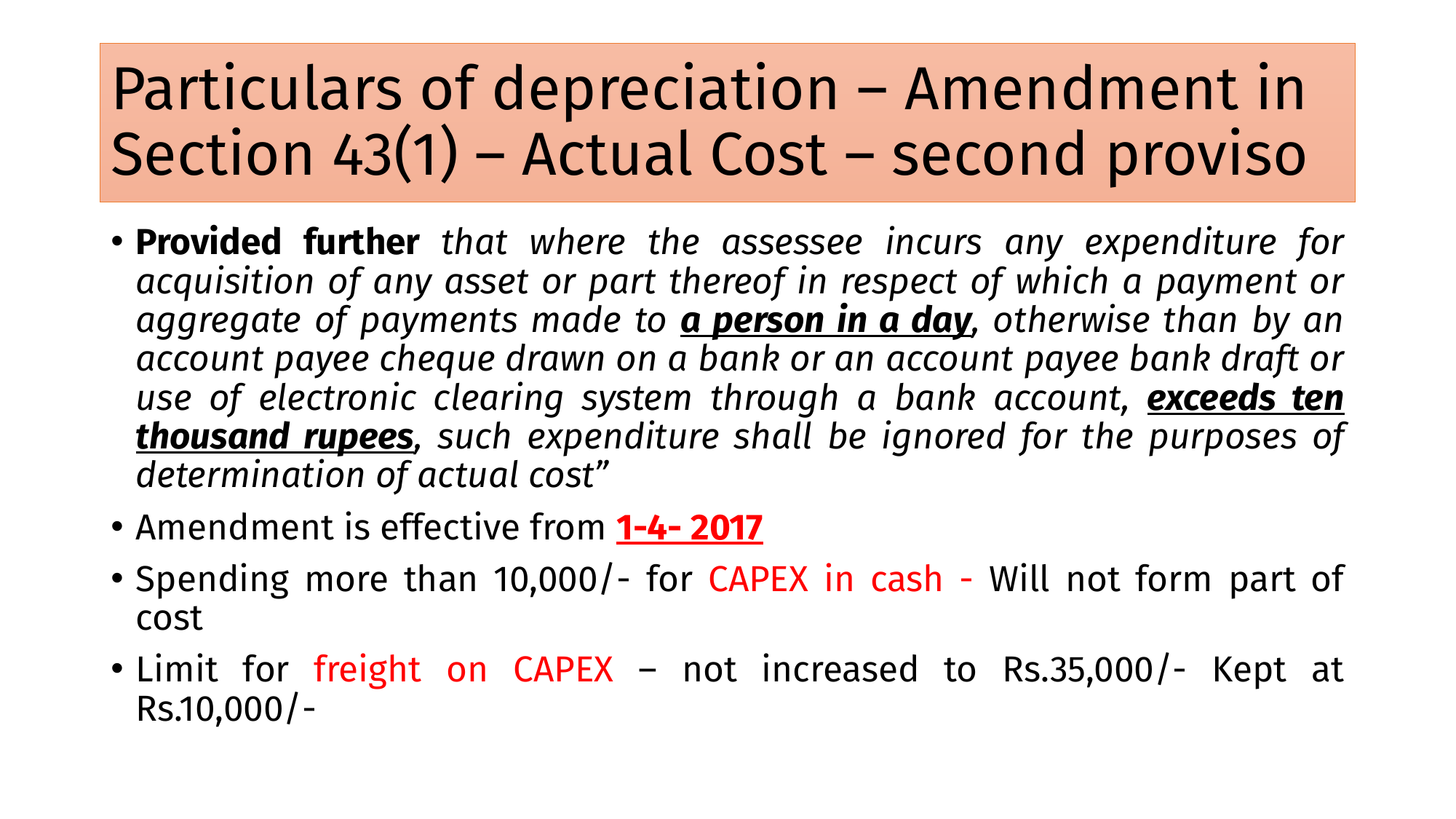

# Particulars of depreciation – Amendment in Section 43(1) – Actual Cost – second proviso
Provided further that where the assessee incurs any expenditure for acquisition of any asset or part thereof in respect of which a payment or aggregate of payments made to a person in a day, otherwise than by an account payee cheque drawn on a bank or an account payee bank draft or use of electronic clearing system through a bank account, exceeds ten thousand rupees, such expenditure shall be ignored for the purposes of determination of actual cost”
Amendment is effective from 1-4- 2017
Spending more than 10,000/- for CAPEX in cash - Will not form part of cost
Limit for freight on CAPEX – not increased to Rs.35,000/- Kept at Rs.10,000/-